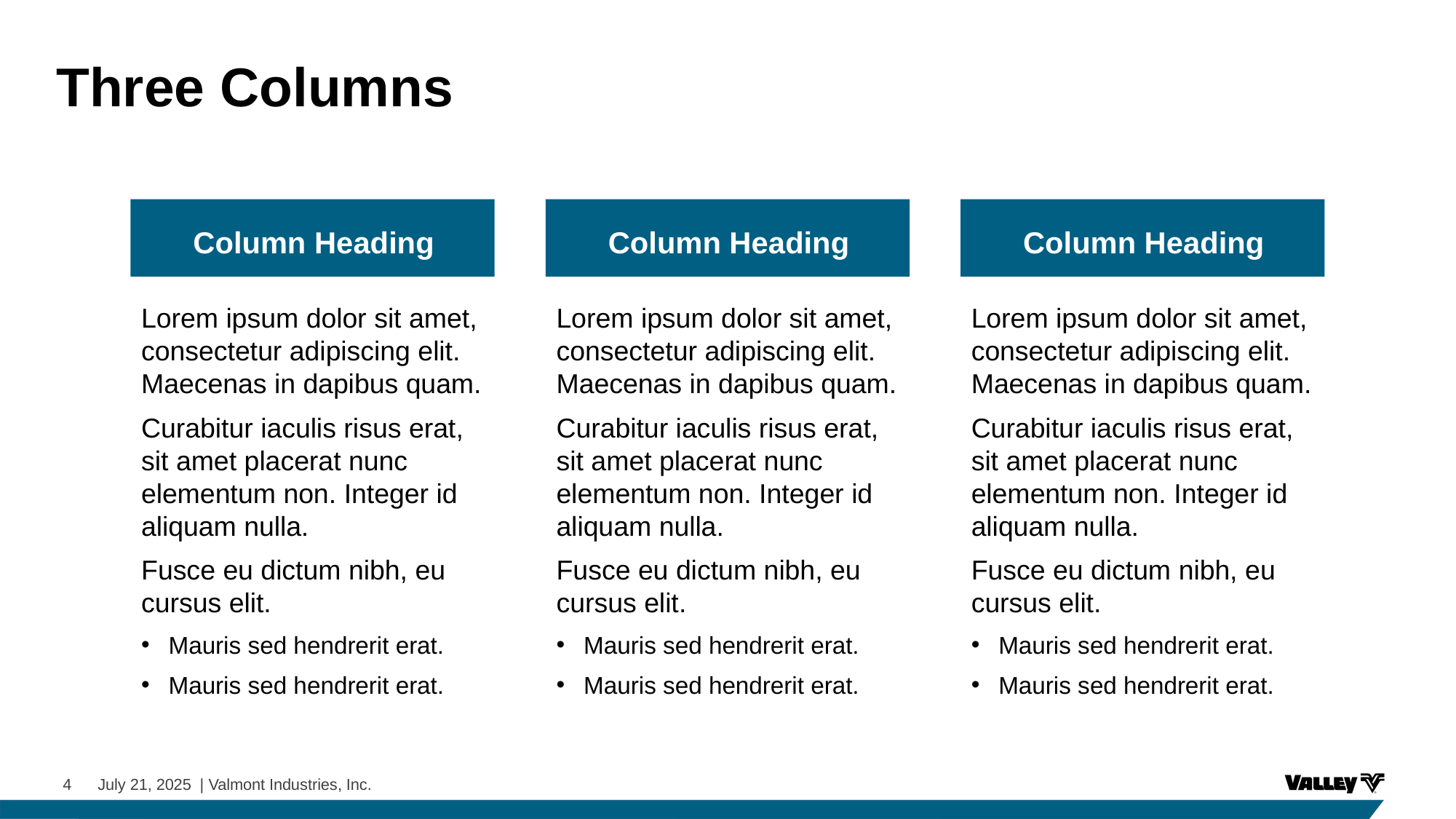

# Three Columns

Column Heading
Column Heading
Column Heading
Lorem ipsum dolor sit amet, consectetur adipiscing elit. Maecenas in dapibus quam.
Curabitur iaculis risus erat, sit amet placerat nunc elementum non. Integer id aliquam nulla.
Fusce eu dictum nibh, eu cursus elit.
Mauris sed hendrerit erat.
Mauris sed hendrerit erat.
Lorem ipsum dolor sit amet, consectetur adipiscing elit. Maecenas in dapibus quam.
Curabitur iaculis risus erat, sit amet placerat nunc elementum non. Integer id aliquam nulla.
Fusce eu dictum nibh, eu cursus elit.
Mauris sed hendrerit erat.
Mauris sed hendrerit erat.
Lorem ipsum dolor sit amet, consectetur adipiscing elit. Maecenas in dapibus quam.
Curabitur iaculis risus erat, sit amet placerat nunc elementum non. Integer id aliquam nulla.
Fusce eu dictum nibh, eu cursus elit.
Mauris sed hendrerit erat.
Mauris sed hendrerit erat.
4      July 21, 2025  | Valmont Industries, Inc.